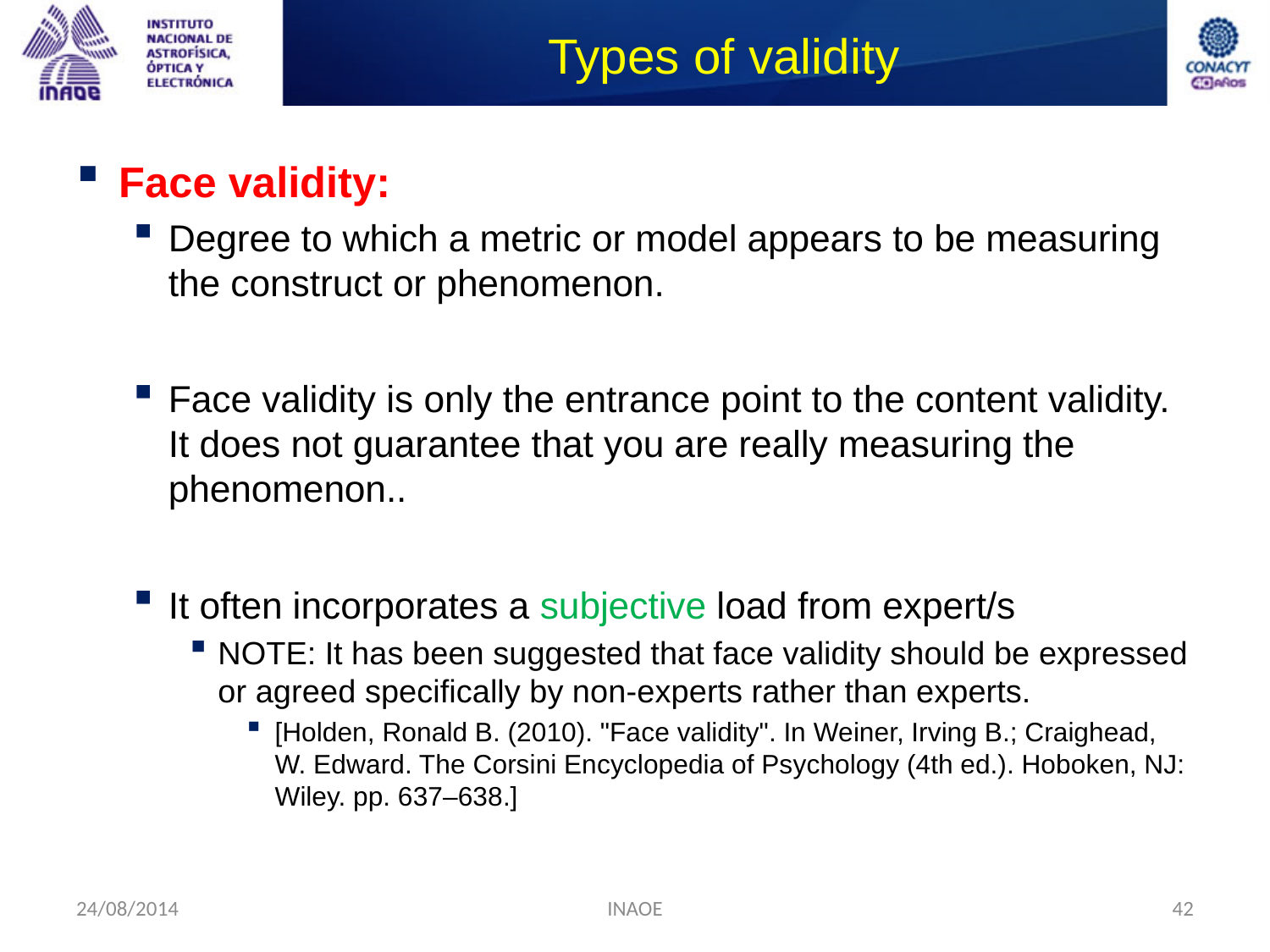

# Types of validity
Face validity:
Degree to which a metric or model appears to be measuring the construct or phenomenon.

Face validity is only the entrance point to the content validity. It does not guarantee that you are really measuring the phenomenon..

It often incorporates a subjective load from expert/s
NOTE: It has been suggested that face validity should be expressed or agreed specifically by non-experts rather than experts.
[Holden, Ronald B. (2010). "Face validity". In Weiner, Irving B.; Craighead, W. Edward. The Corsini Encyclopedia of Psychology (4th ed.). Hoboken, NJ: Wiley. pp. 637–638.]

24/08/2014
INAOE
42